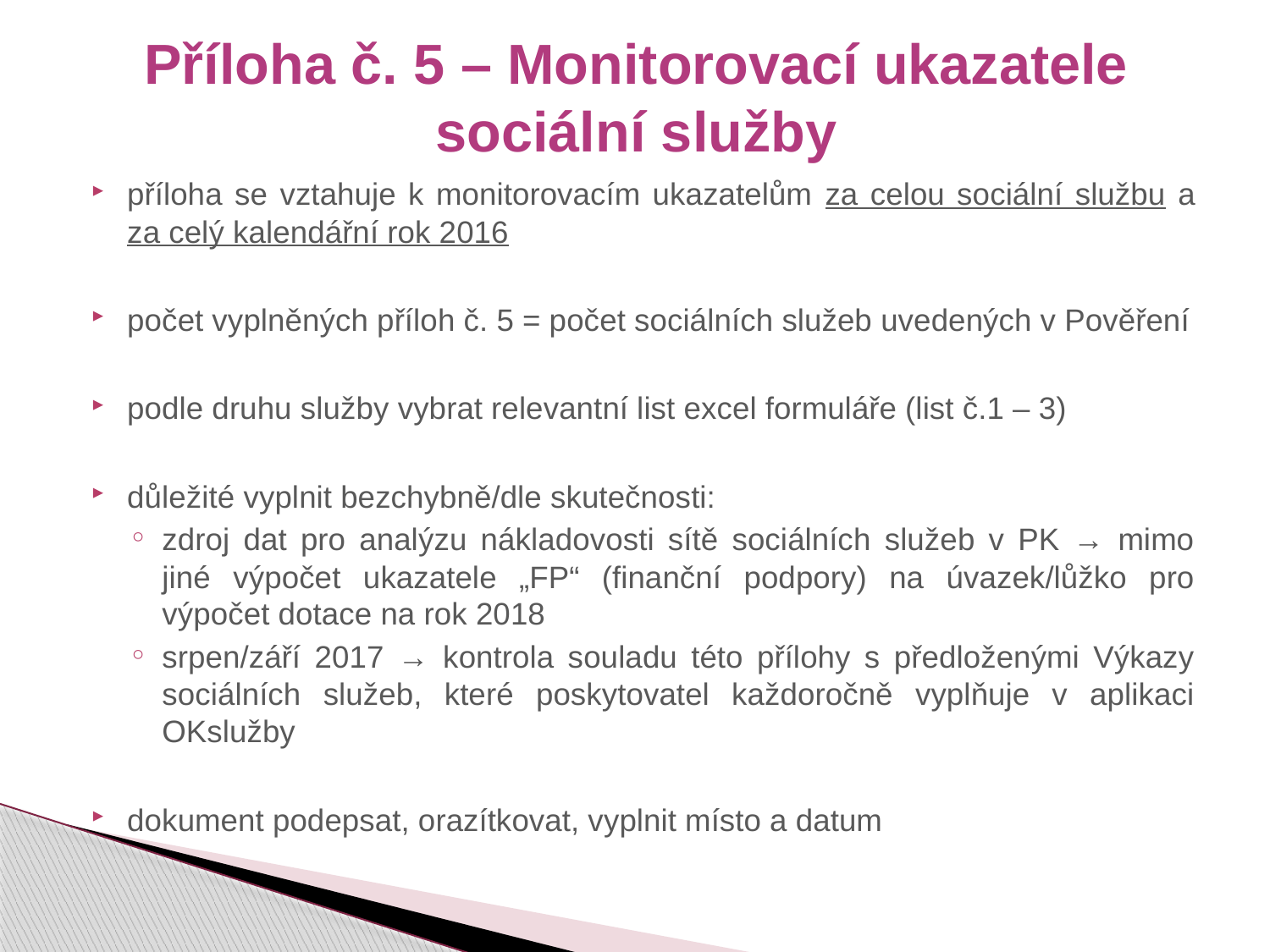

# Příloha č. 5 – Monitorovací ukazatele sociální služby

příloha se vztahuje k monitorovacím ukazatelům za celou sociální službu a za celý kalendářní rok 2016

počet vyplněných příloh č. 5 = počet sociálních služeb uvedených v Pověření

podle druhu služby vybrat relevantní list excel formuláře (list č.1 – 3)

důležité vyplnit bezchybně/dle skutečnosti:
zdroj dat pro analýzu nákladovosti sítě sociálních služeb v PK → mimo jiné výpočet ukazatele „FP“ (finanční podpory) na úvazek/lůžko pro výpočet dotace na rok 2018
srpen/září 2017 → kontrola souladu této přílohy s předloženými Výkazy sociálních služeb, které poskytovatel každoročně vyplňuje v aplikaci OKslužby

dokument podepsat, orazítkovat, vyplnit místo a datum